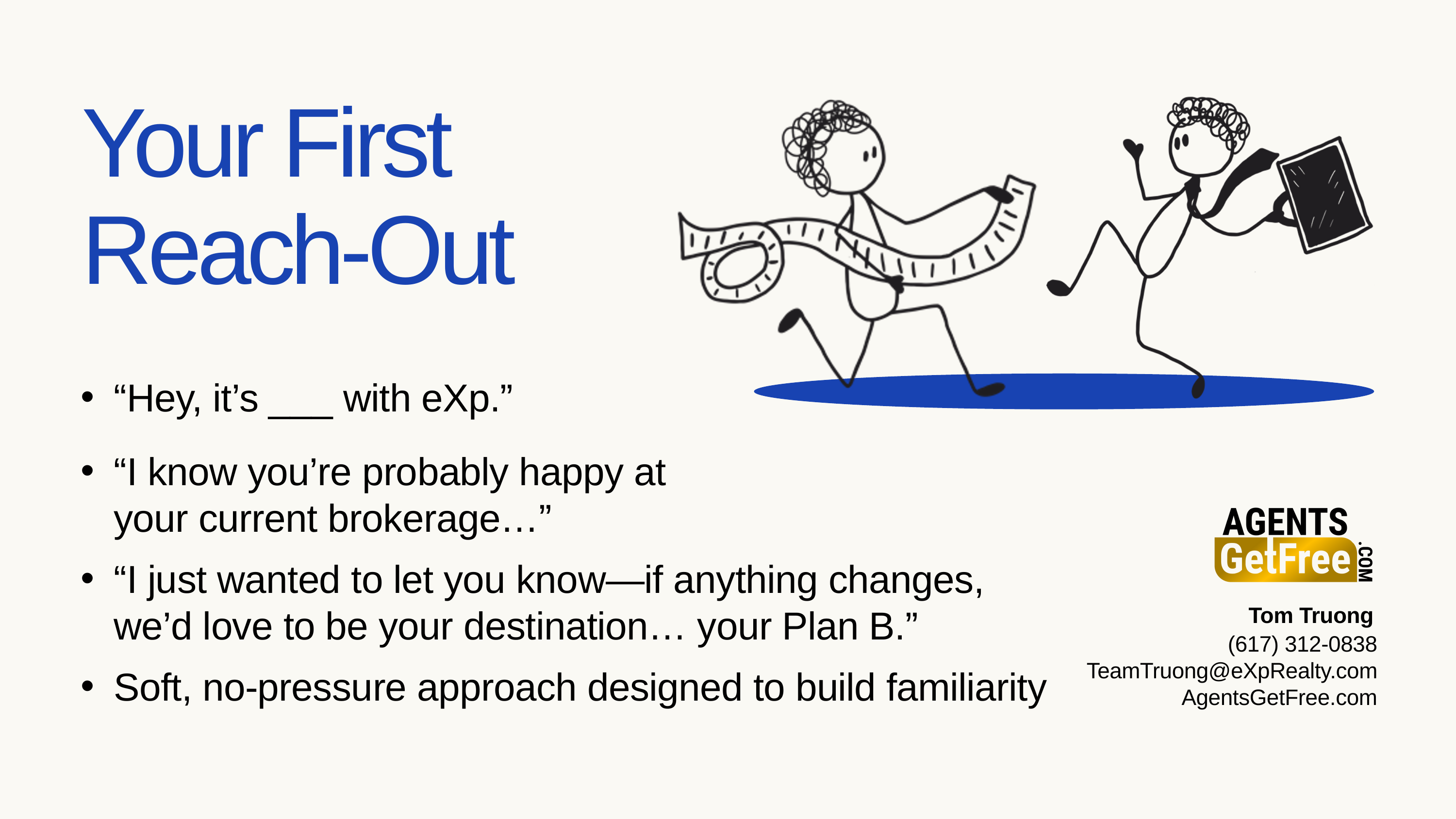

Your First Reach-Out

“Hey, it’s ___ with eXp.”

“I know you’re probably happy at your current brokerage…”

“I just wanted to let you know—if anything changes, we’d love to be your destination… your Plan B.”
Tom Truong
(617) 312-0838
TeamTruong@eXpRealty.com AgentsGetFree.com
Soft, no-pressure approach designed to build familiarity